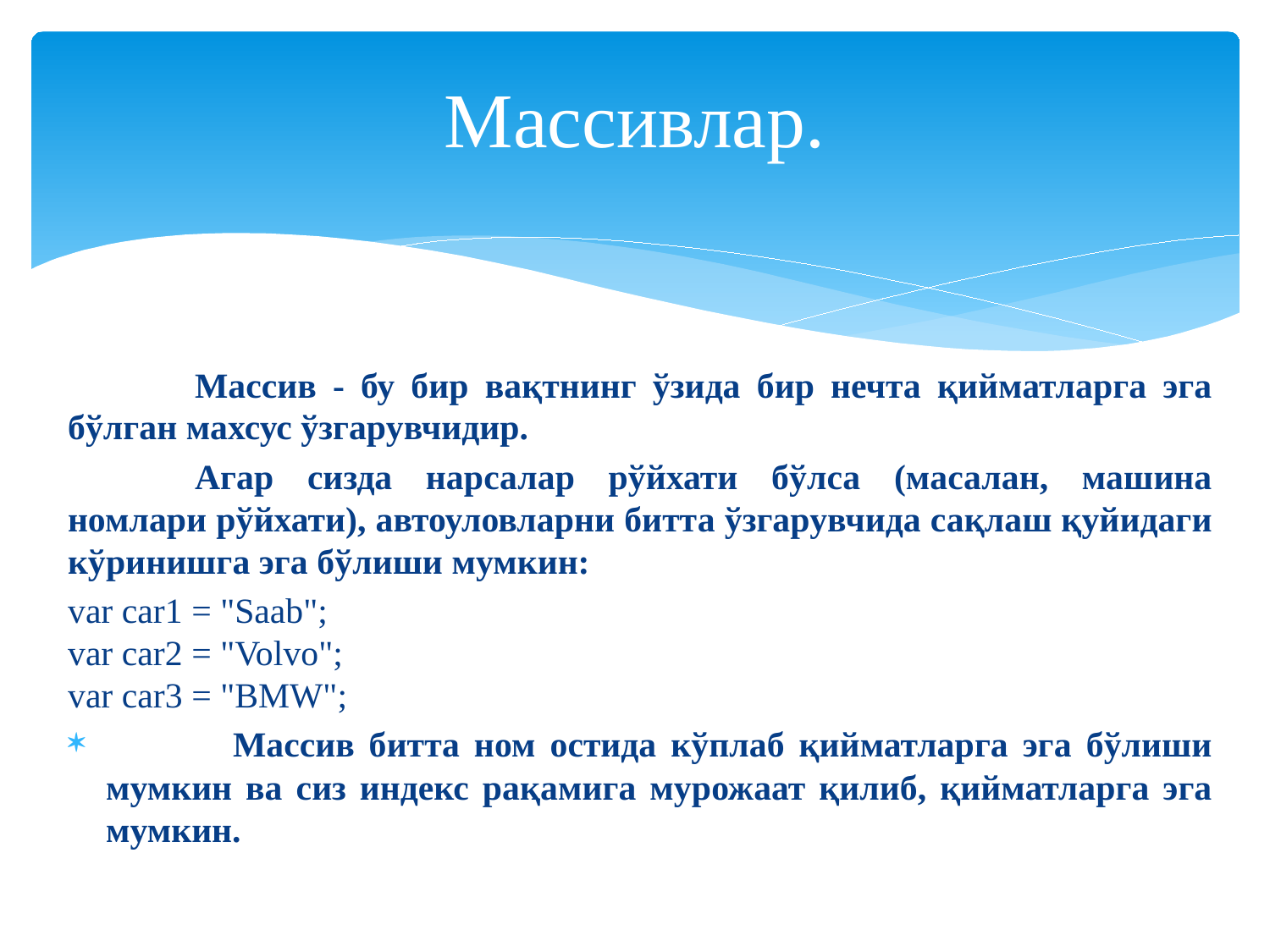

# Массивлар.
	Массив - бу бир вақтнинг ўзида бир нечта қийматларга эга бўлган махсус ўзгарувчидир.
	Агар сизда нарсалар рўйхати бўлса (масалан, машина номлари рўйхати), автоуловларни битта ўзгарувчида сақлаш қуйидаги кўринишга эга бўлиши мумкин:
var car1 = "Saab";
var car2 = "Volvo";
var car3 = "BMW";
	Массив битта ном остида кўплаб қийматларга эга бўлиши мумкин ва сиз индекс рақамига мурожаат қилиб, қийматларга эга мумкин.